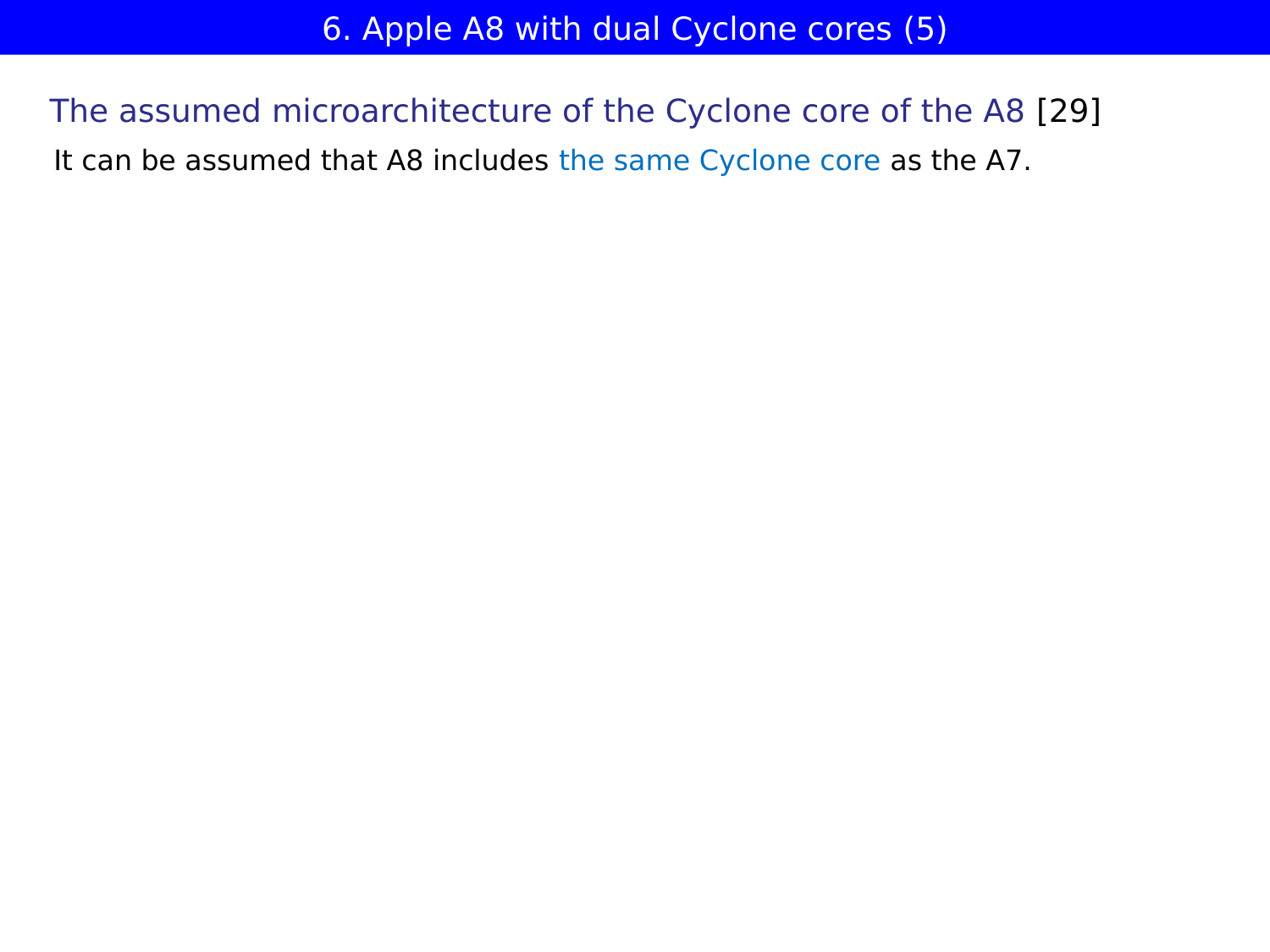

# 6. Apple A8 with dual Cyclone cores (5)
The assumed microarchitecture of the Cyclone core of the A8 [29]
It can be assumed that A8 includes the same Cyclone core as the A7.